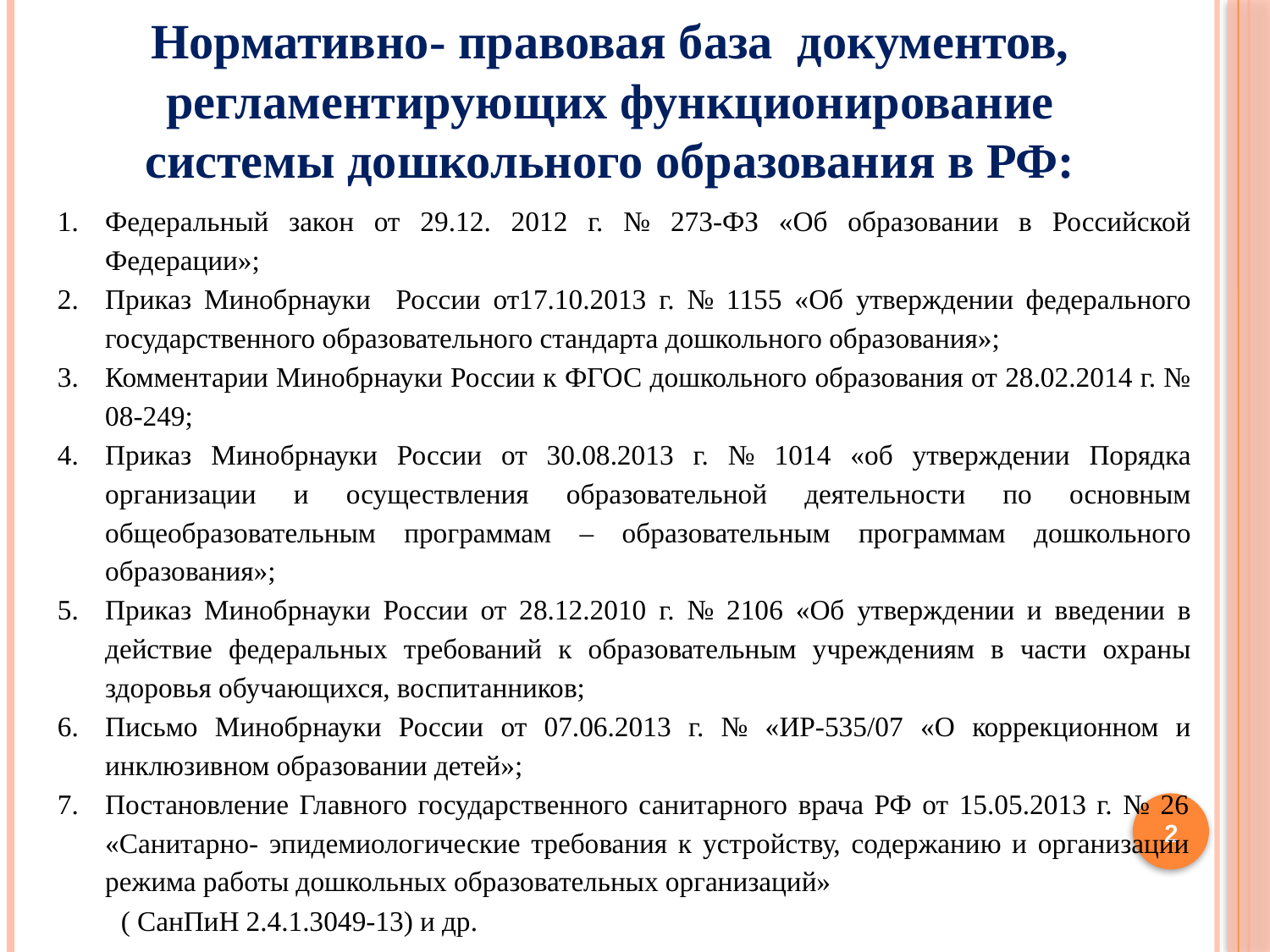

Нормативно- правовая база  документов, регламентирующих функционирование системы дошкольного образования в РФ:
Федеральный закон от 29.12. 2012 г. № 273-ФЗ «Об образовании в Российской Федерации»;
Приказ Минобрнауки  России от17.10.2013 г. № 1155 «Об утверждении федерального государственного образовательного стандарта дошкольного образования»;
Комментарии Минобрнауки России к ФГОС дошкольного образования от 28.02.2014 г. № 08-249;
Приказ Минобрнауки России от 30.08.2013 г. № 1014 «об утверждении Порядка организации и осуществления образовательной деятельности по основным общеобразовательным программам – образовательным программам дошкольного образования»;
Приказ Минобрнауки России от 28.12.2010 г. № 2106 «Об утверждении и введении в действие федеральных требований к образовательным учреждениям в части охраны здоровья обучающихся, воспитанников;
Письмо Минобрнауки России от 07.06.2013 г. № «ИР-535/07 «О коррекционном и инклюзивном образовании детей»;
Постановление Главного государственного санитарного врача РФ от 15.05.2013 г. № 26 «Санитарно- эпидемиологические требования к устройству, содержанию и организации режима работы дошкольных образовательных организаций»
( СанПиН 2.4.1.3049-13) и др.
2